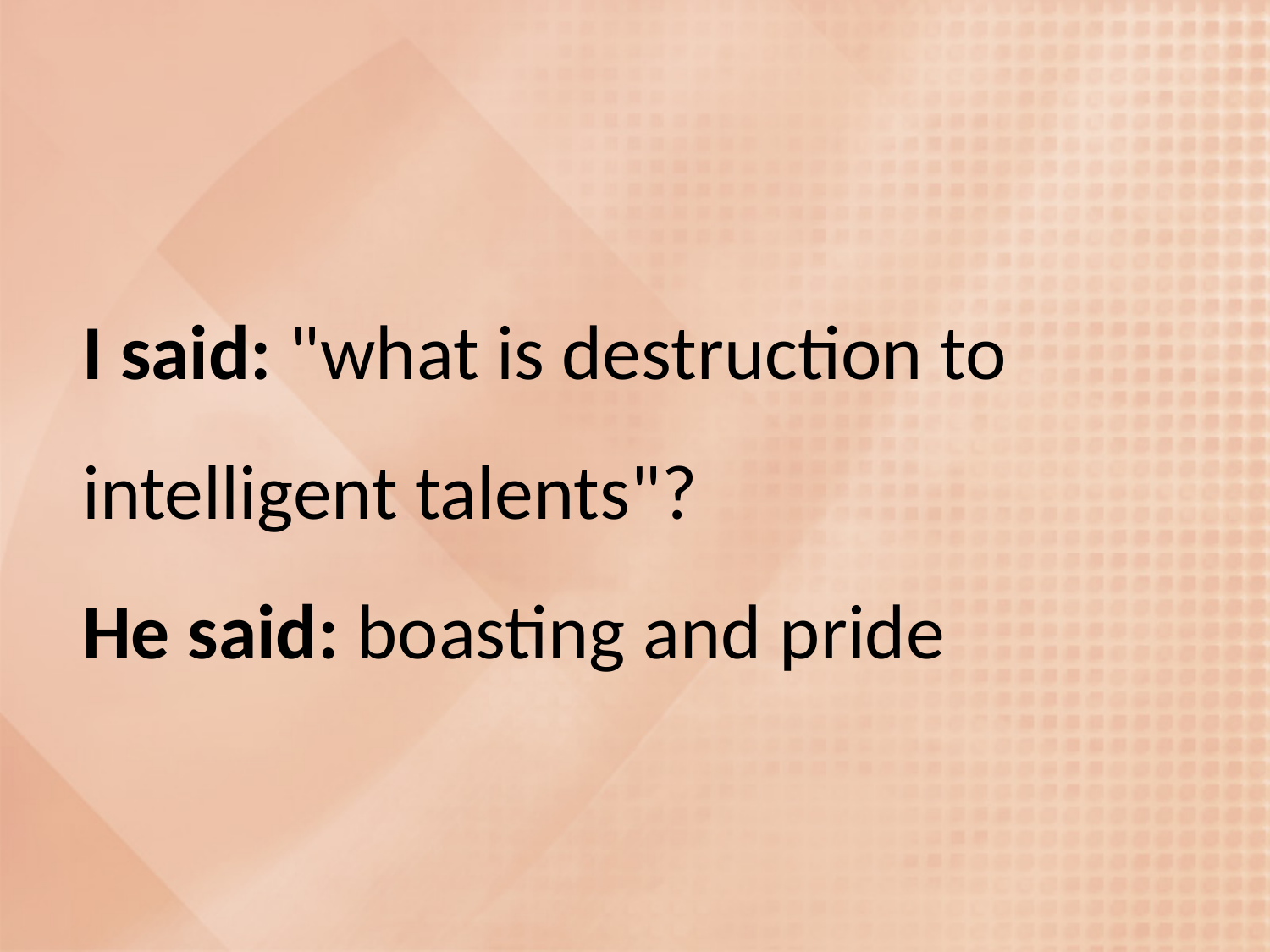

# I said: "what is destruction to intelligent talents"? He said: boasting and pride